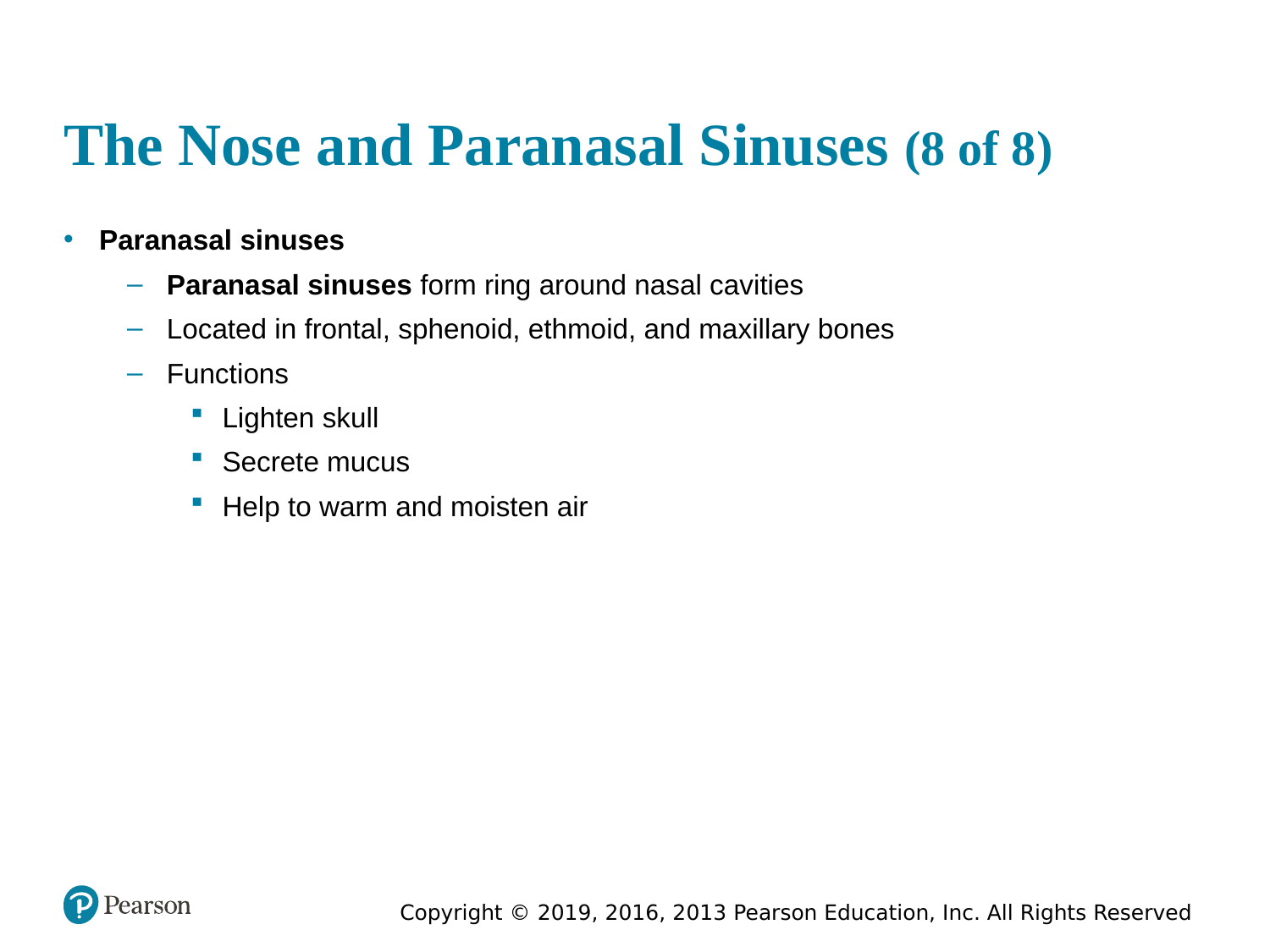

# The Nose and Paranasal Sinuses (8 of 8)
Paranasal sinuses
Paranasal sinuses form ring around nasal cavities
Located in frontal, sphenoid, ethmoid, and maxillary bones
Functions
Lighten skull
Secrete mucus
Help to warm and moisten air